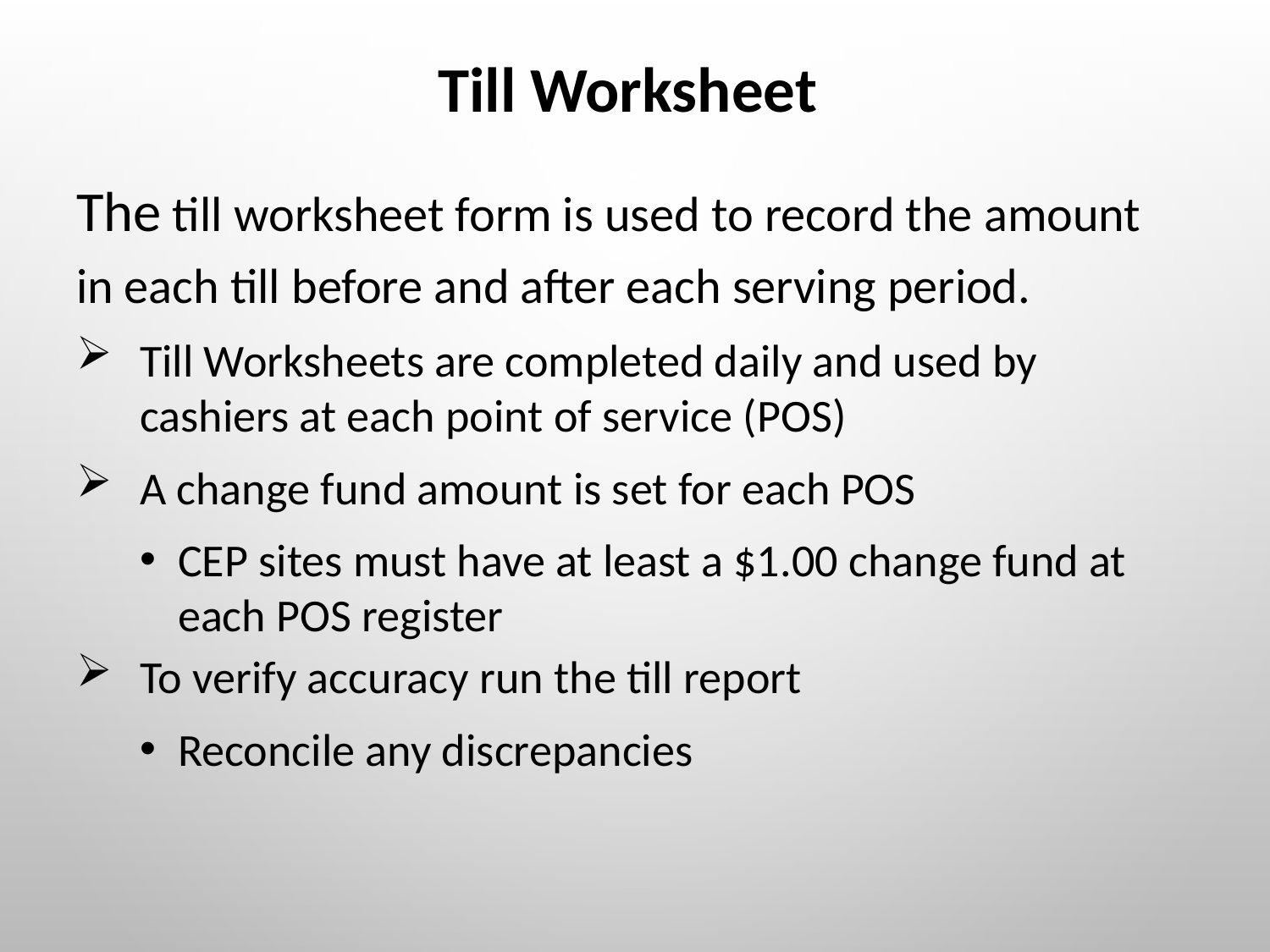

# Till Worksheet
The till worksheet form is used to record the amount in each till before and after each serving period.
Till Worksheets are completed daily and used by cashiers at each point of service (POS)
A change fund amount is set for each POS
CEP sites must have at least a $1.00 change fund at each POS register
To verify accuracy run the till report
Reconcile any discrepancies